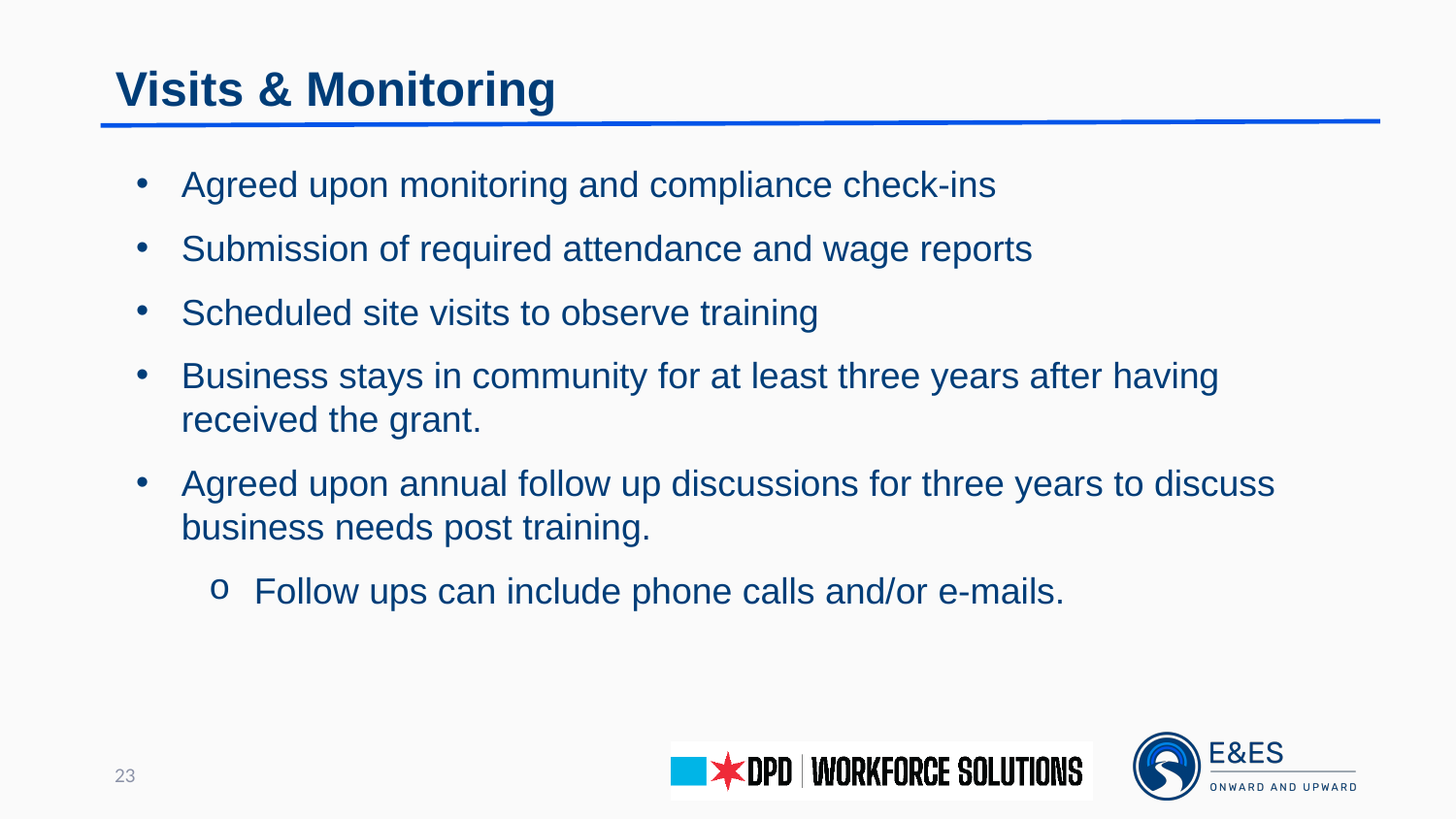

Visits & Monitoring
Agreed upon monitoring and compliance check-ins
Submission of required attendance and wage reports
Scheduled site visits to observe training
Business stays in community for at least three years after having received the grant.
Agreed upon annual follow up discussions for three years to discuss business needs post training.
Follow ups can include phone calls and/or e-mails.
23